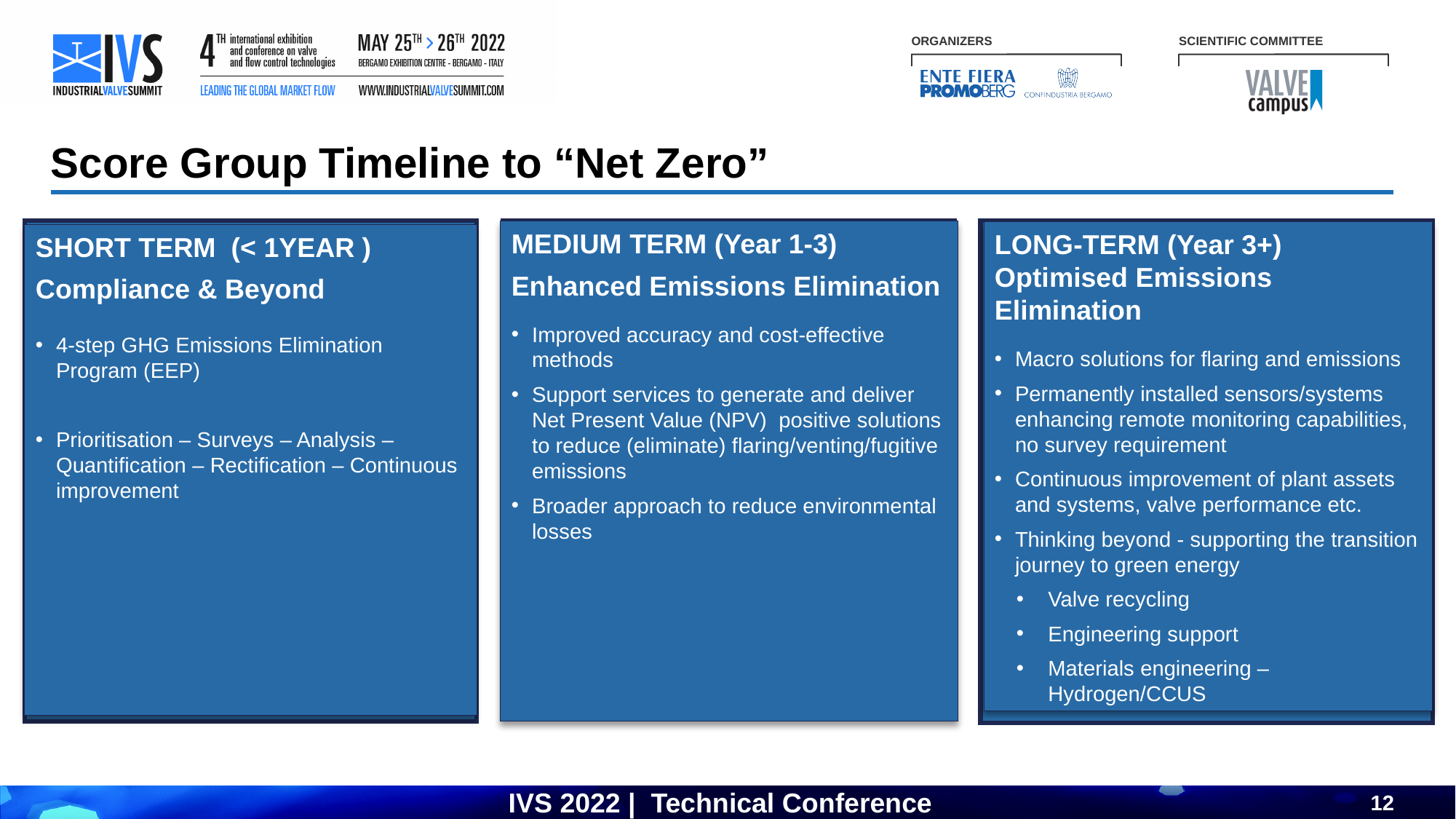

Score Group Timeline to “Net Zero”

MEDIUM TERM (Year 1-3)
Enhanced Emissions Elimination

Improved accuracy and cost-effective methods
Support services to generate and deliver Net Present Value (NPV)  positive solutions to reduce (eliminate) flaring/venting/fugitive emissions
Broader approach to reduce environmental losses

LONG-TERM (Year 3+)
Optimised Emissions Elimination

Macro solutions for flaring and emissions
Permanently installed sensors/systems enhancing remote monitoring capabilities, no survey requirement
Continuous improvement of plant assets and systems, valve performance etc.
Thinking beyond - supporting the transition journey to green energy
Valve recycling
Engineering support
Materials engineering – Hydrogen/CCUS

SHORT TERM  (< 1YEAR )
Compliance & Beyond

4-step GHG Emissions Elimination Program (EEP)

Prioritisation – Surveys – Analysis – Quantification – Rectification – Continuous improvement